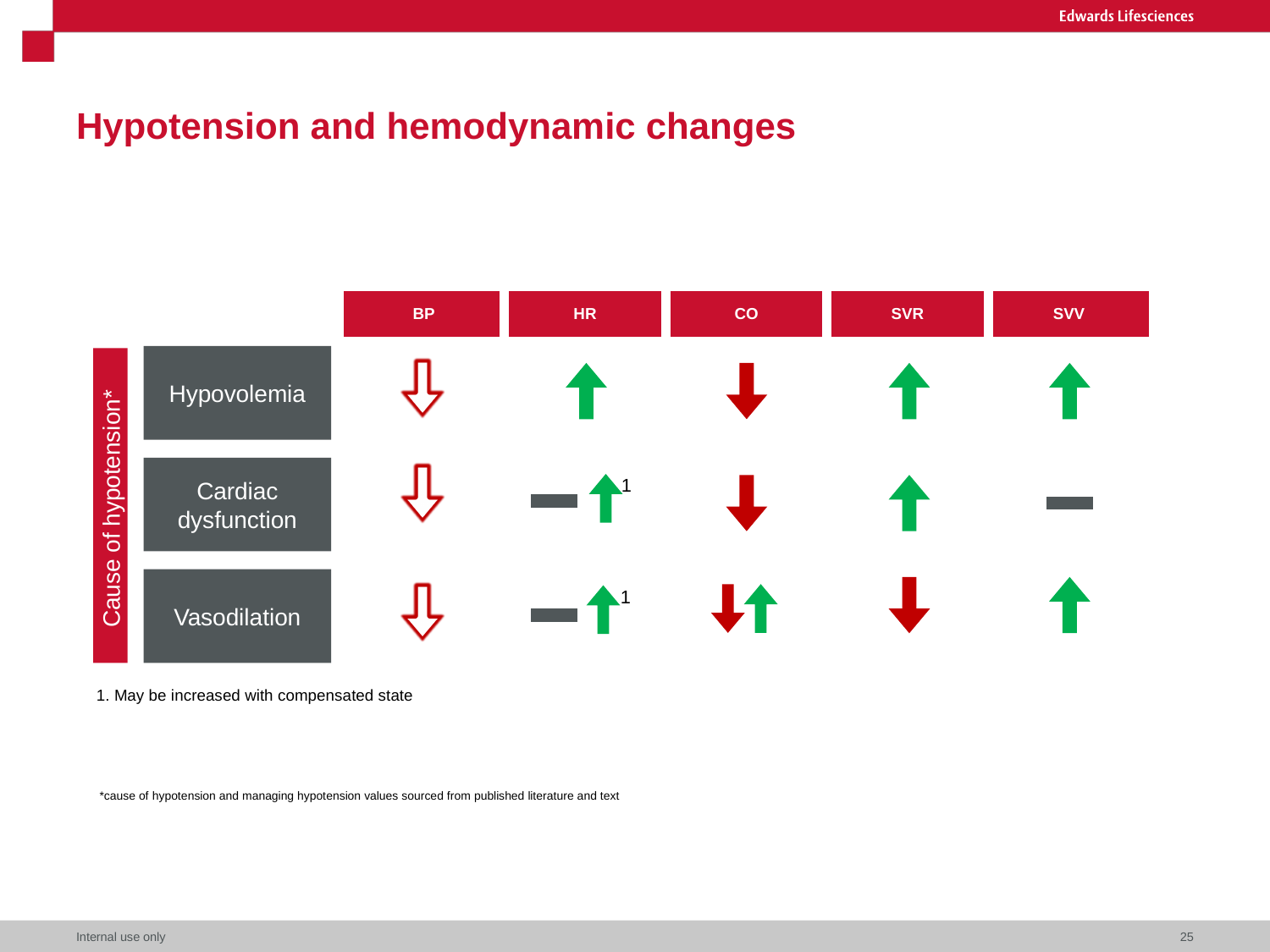

# Hypotension and hemodynamic changes
| BP | HR | CO | SVR | SVV |
| --- | --- | --- | --- | --- |
Hypovolemia

Cardiac dysfunction

1

Cause of hypotension*
Vasodilation

1

1. May be increased with compensated state
*cause of hypotension and managing hypotension values sourced from published literature and text
25